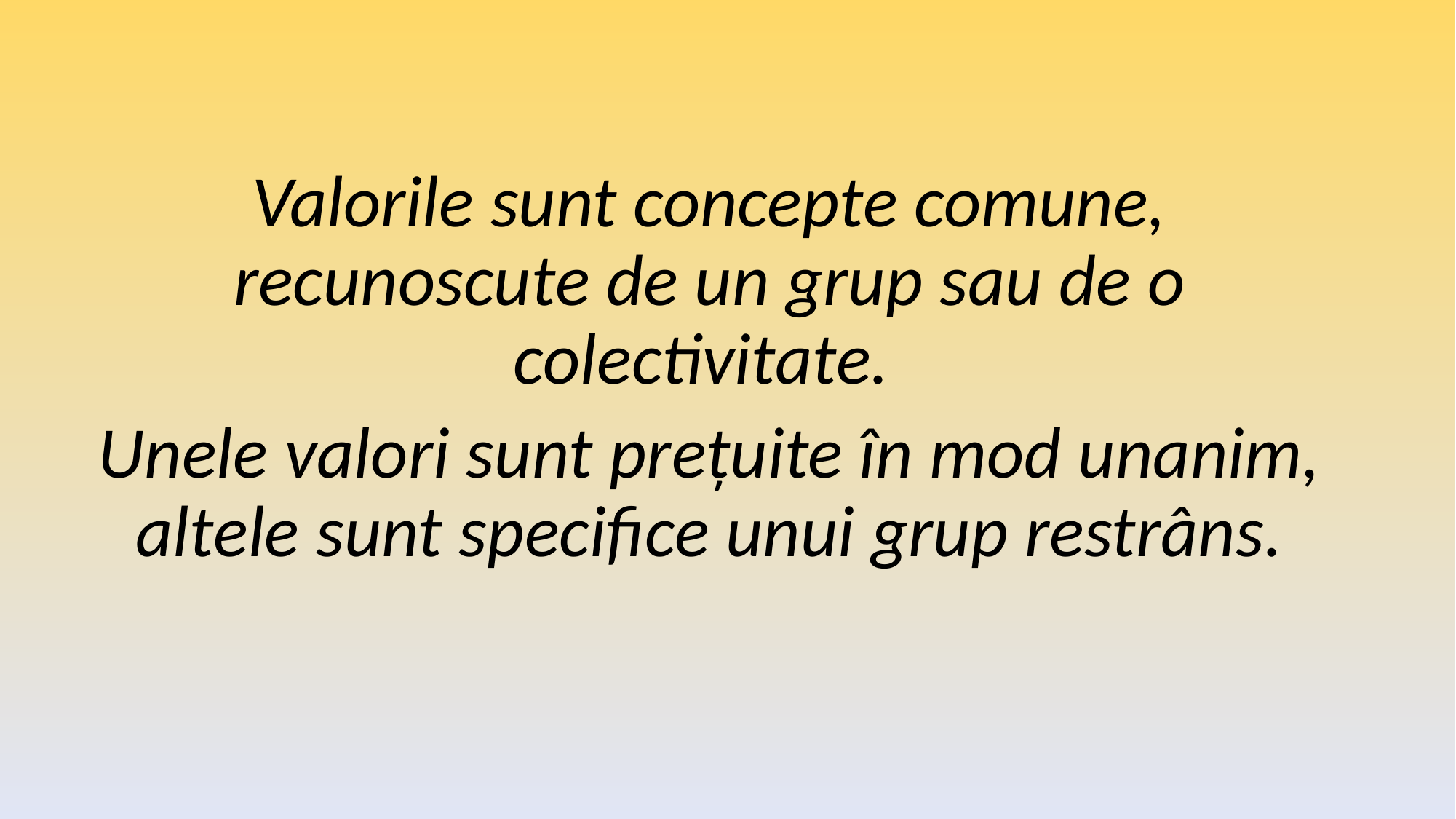

Valorile sunt concepte comune, recunoscute de un grup sau de o colectivitate.
Unele valori sunt prețuite în mod unanim, altele sunt specifice unui grup restrâns.